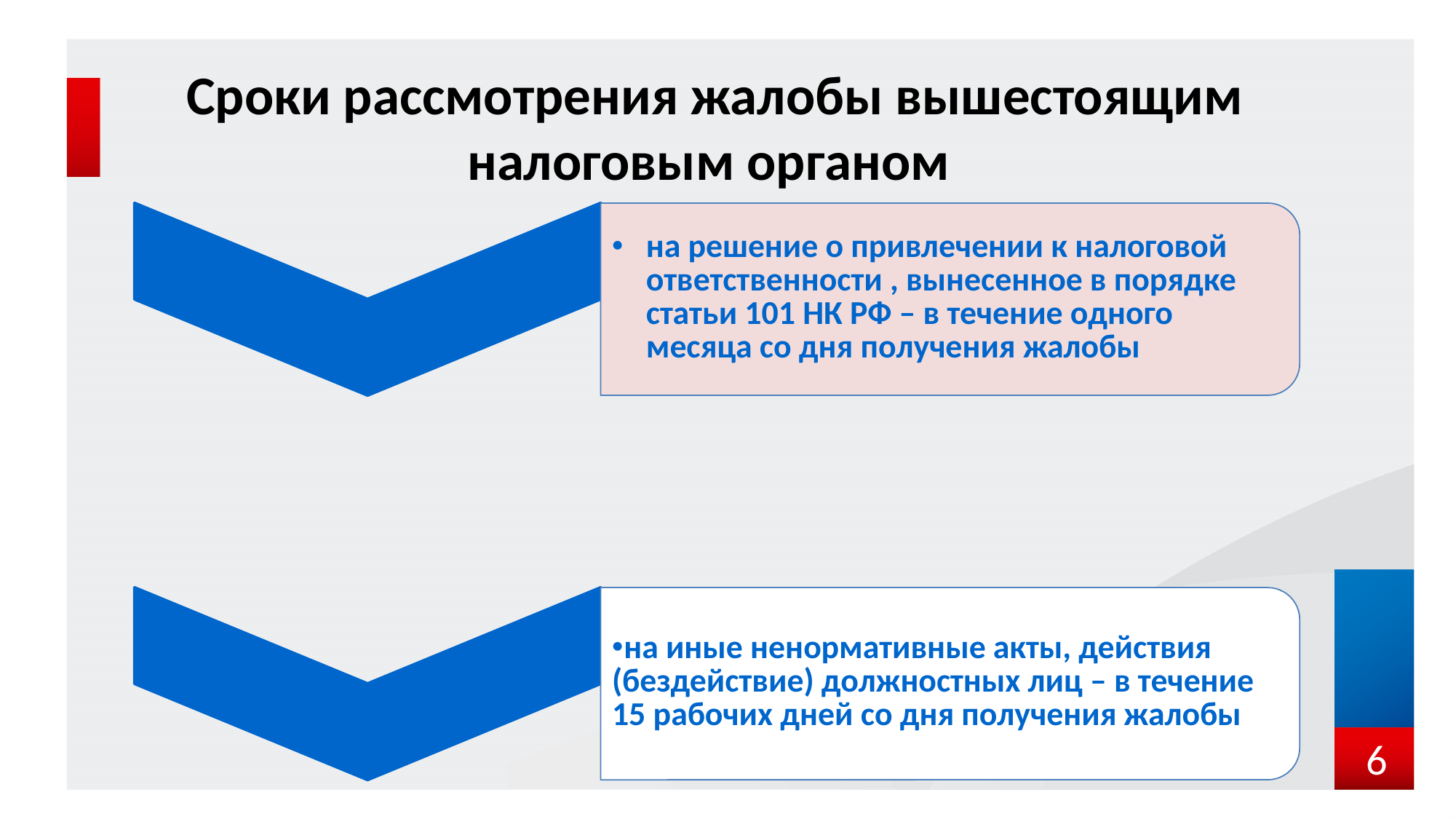

# Сроки рассмотрения жалобы вышестоящим налоговым органом
на решение о привлечении к налоговой ответственности , вынесенное в порядке статьи 101 НК РФ – в течение одного месяца со дня получения жалобы
на иные ненормативные акты, действия (бездействие) должностных лиц – в течение 15 рабочих дней со дня получения жалобы
6